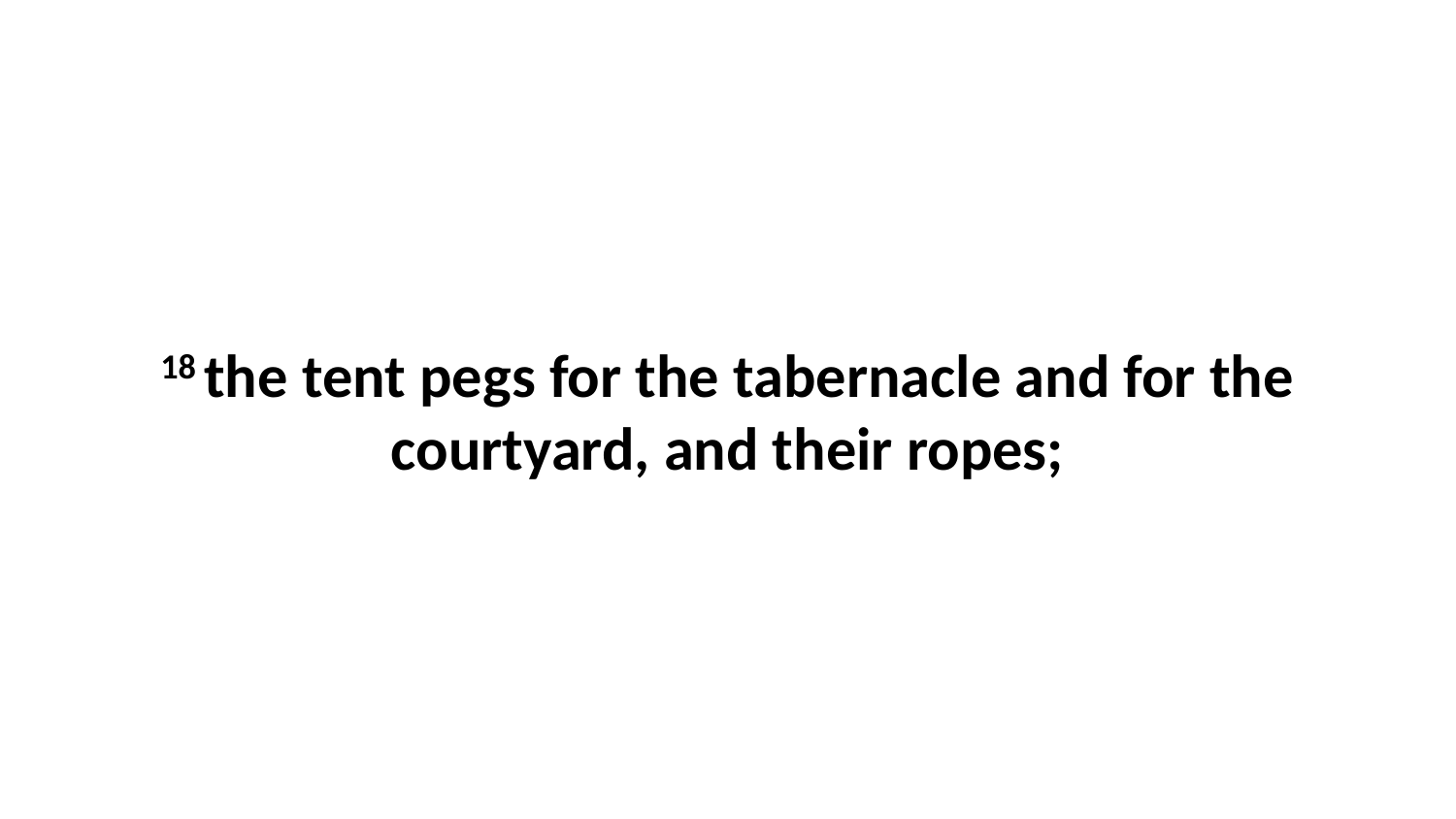

18 the tent pegs for the tabernacle and for the courtyard, and their ropes;